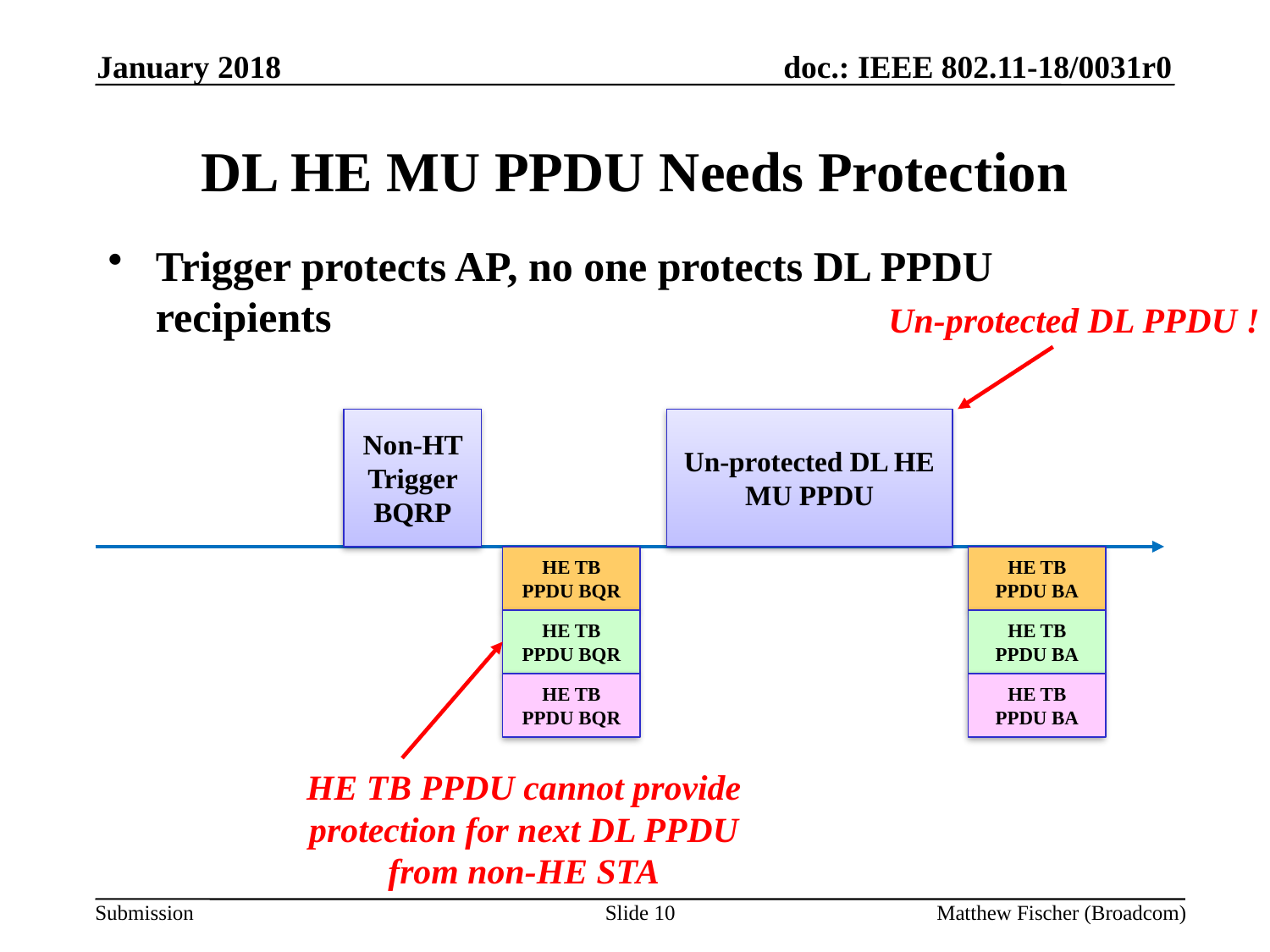

January 2018
# DL HE MU PPDU Needs Protection
Trigger protects AP, no one protects DL PPDU recipients
Un-protected DL PPDU !
Non-HT Trigger BQRP
Un-protected DL HE MU PPDU
HE TB PPDU BQR
HE TB PPDU BA
HE TB PPDU BQR
HE TB PPDU BA
HE TB PPDU BQR
HE TB PPDU BA
HE TB PPDU cannot provide protection for next DL PPDU from non-HE STA
Slide 10
Matthew Fischer (Broadcom)